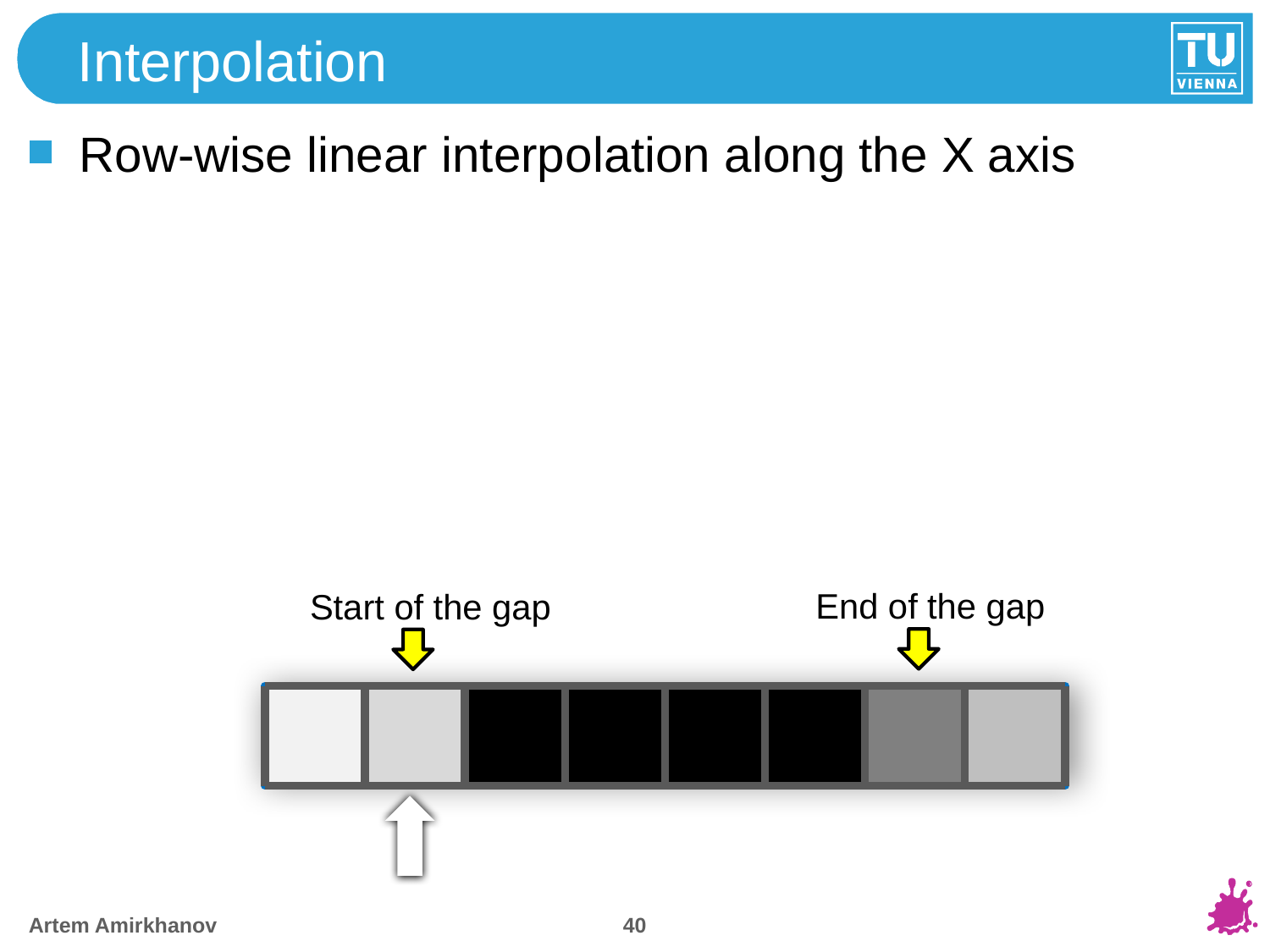

Interpolation
Row-wise linear interpolation along the X axis
End of the gap

Start of the gap

40
Artem Amirkhanov